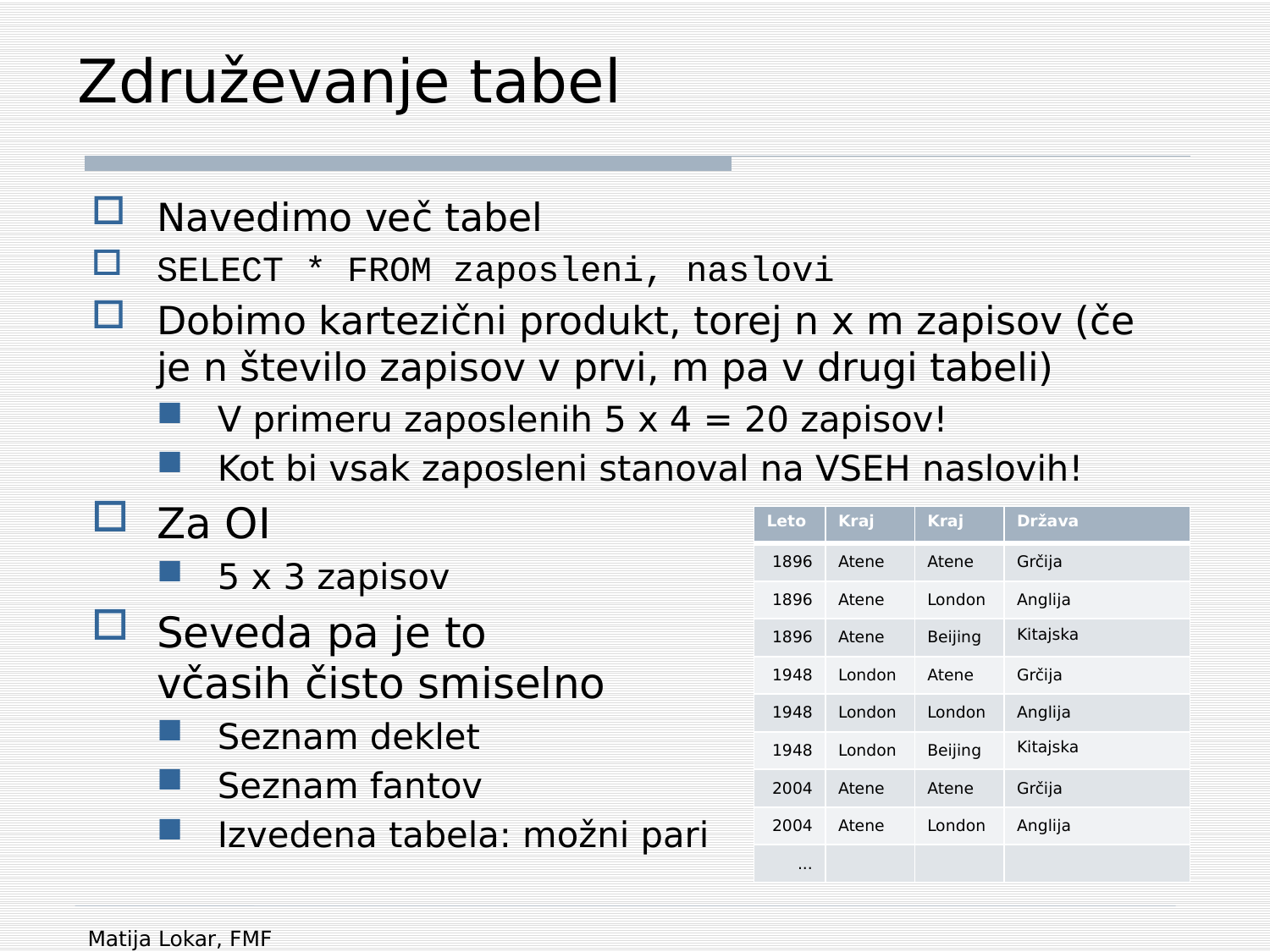

# Združevanje tabel
Navedimo več tabel
SELECT * FROM zaposleni, naslovi
Dobimo kartezični produkt, torej n x m zapisov (če je n število zapisov v prvi, m pa v drugi tabeli)
V primeru zaposlenih 5 x 4 = 20 zapisov!
Kot bi vsak zaposleni stanoval na VSEH naslovih!
Za OI
5 x 3 zapisov
Seveda pa je to
včasih čisto smiselno
Seznam deklet
Seznam fantov
Izvedena tabela: možni pari

| Leto | Kraj | Kraj | Država |
| --- | --- | --- | --- |
| 1896 | Atene | Atene | Grčija |
| 1896 | Atene | London | Anglija |
| 1896 | Atene | Beijing | Kitajska |
| 1948 | London | Atene | Grčija |
| 1948 | London | London | Anglija |
| 1948 | London | Beijing | Kitajska |
| 2004 | Atene | Atene | Grčija |
| 2004 | Atene | London | Anglija |
| ... |  |  |  |
Matija Lokar, FMF